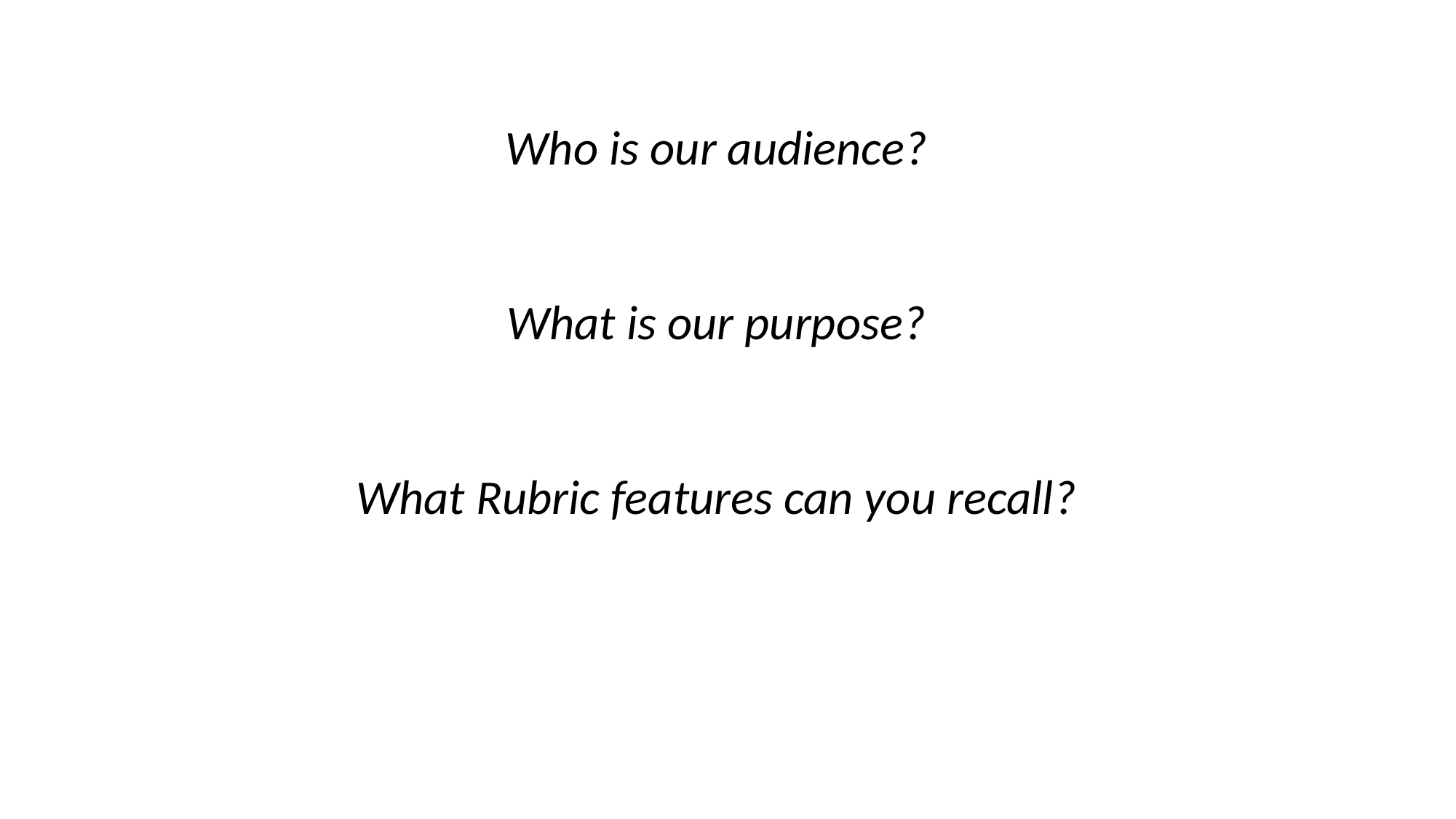

Who is our audience?

What is our purpose?

What Rubric features can you recall?